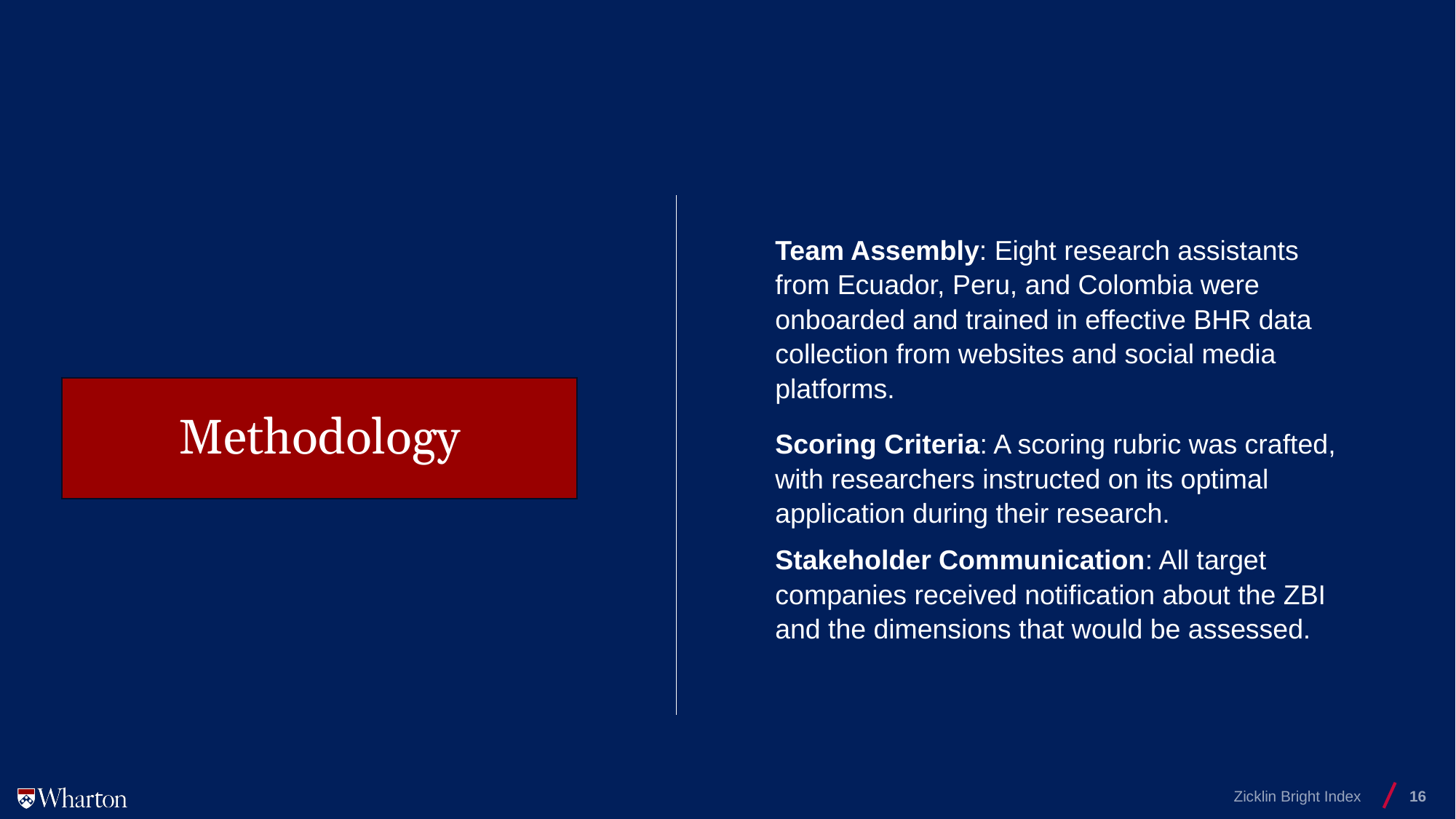

Team Assembly: Eight research assistants from Ecuador, Peru, and Colombia were onboarded and trained in effective BHR data collection from websites and social media platforms.
Scoring Criteria: A scoring rubric was crafted, with researchers instructed on its optimal application during their research.
Stakeholder Communication: All target companies received notification about the ZBI and the dimensions that would be assessed.

# Methodology
Zicklin Bright Index
16